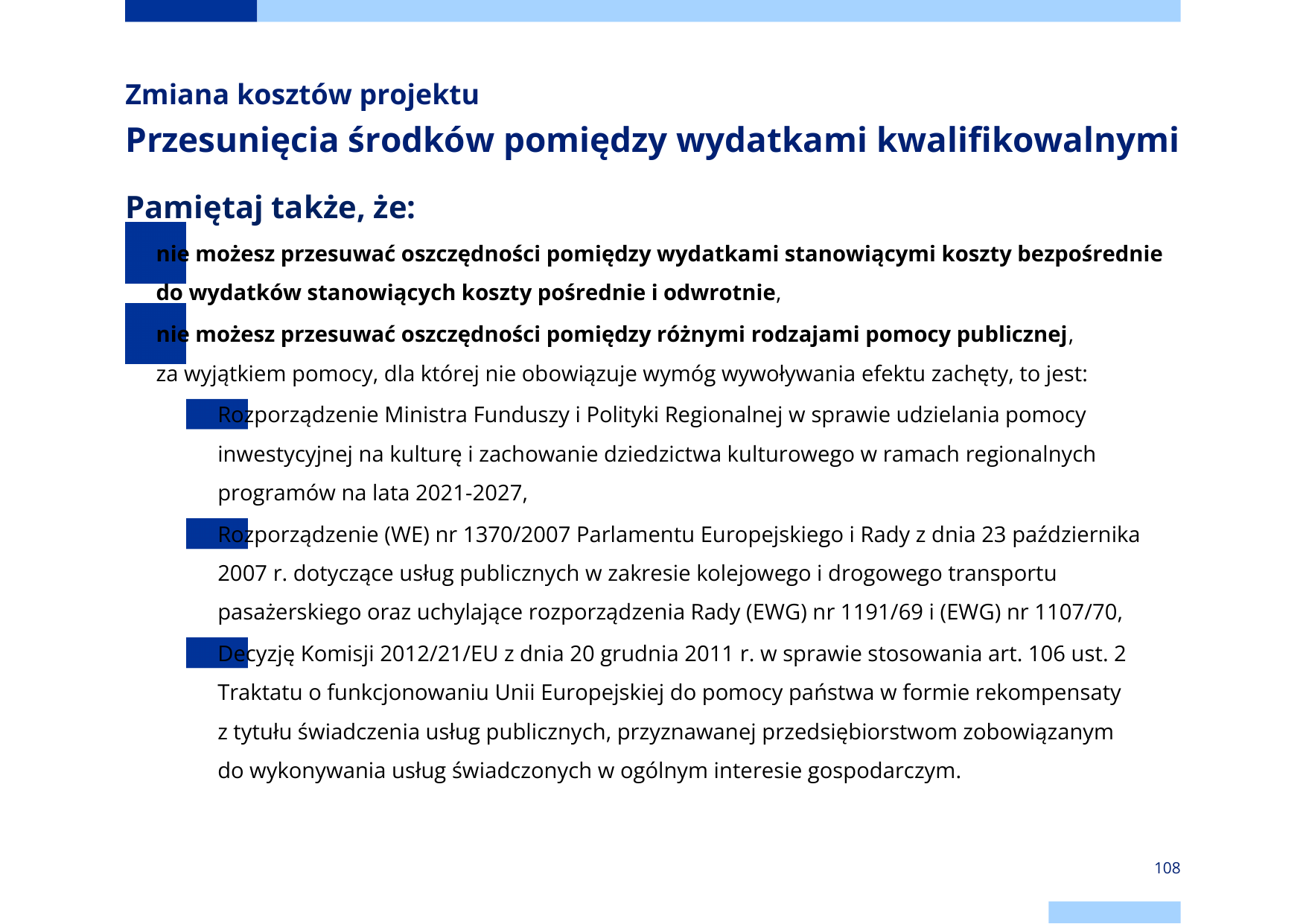

# Zmiana kosztów projektu Przesunięcia środków pomiędzy wydatkami kwalifikowalnymi
Pamiętaj także, że:
nie możesz przesuwać oszczędności pomiędzy wydatkami stanowiącymi koszty bezpośrednie
do wydatków stanowiących koszty pośrednie i odwrotnie,
nie możesz przesuwać oszczędności pomiędzy różnymi rodzajami pomocy publicznej,                za wyjątkiem pomocy, dla której nie obowiązuje wymóg wywoływania efektu zachęty, to jest:
Rozporządzenie Ministra Funduszy i Polityki Regionalnej w sprawie udzielania pomocy inwestycyjnej na kulturę i zachowanie dziedzictwa kulturowego w ramach regionalnych programów na lata 2021-2027,
Rozporządzenie (WE) nr 1370/2007 Parlamentu Europejskiego i Rady z dnia 23 października 2007 r. dotyczące usług publicznych w zakresie kolejowego i drogowego transportu pasażerskiego oraz uchylające rozporządzenia Rady (EWG) nr 1191/69 i (EWG) nr 1107/70,
Decyzję Komisji 2012/21/EU z dnia 20 grudnia 2011 r. w sprawie stosowania art. 106 ust. 2 Traktatu o funkcjonowaniu Unii Europejskiej do pomocy państwa w formie rekompensaty          z tytułu świadczenia usług publicznych, przyznawanej przedsiębiorstwom zobowiązanym        do wykonywania usług świadczonych w ogólnym interesie gospodarczym.

108